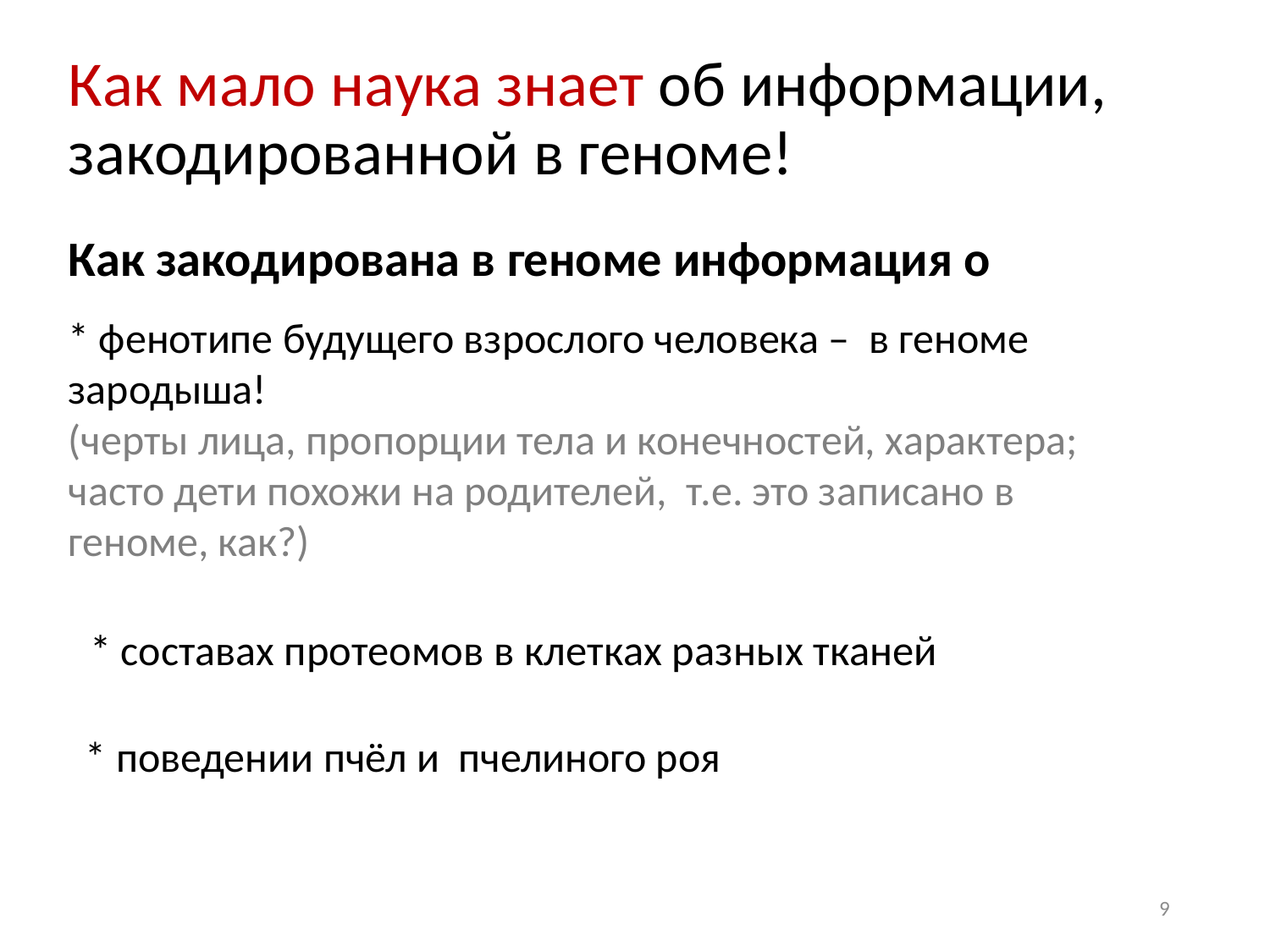

# Как мало наука знает об информации, закодированной в геноме!
Как закодирована в геноме информация о

* фенотипе будущего взрослого человека –  в геноме зародыша!
(черты лица, пропорции тела и конечностей, характера;
часто дети похожи на родителей,  т.е. это записано в геноме, как?)
* составах протеомов в клетках разных тканей
* поведении пчёл и  пчелиного роя
9